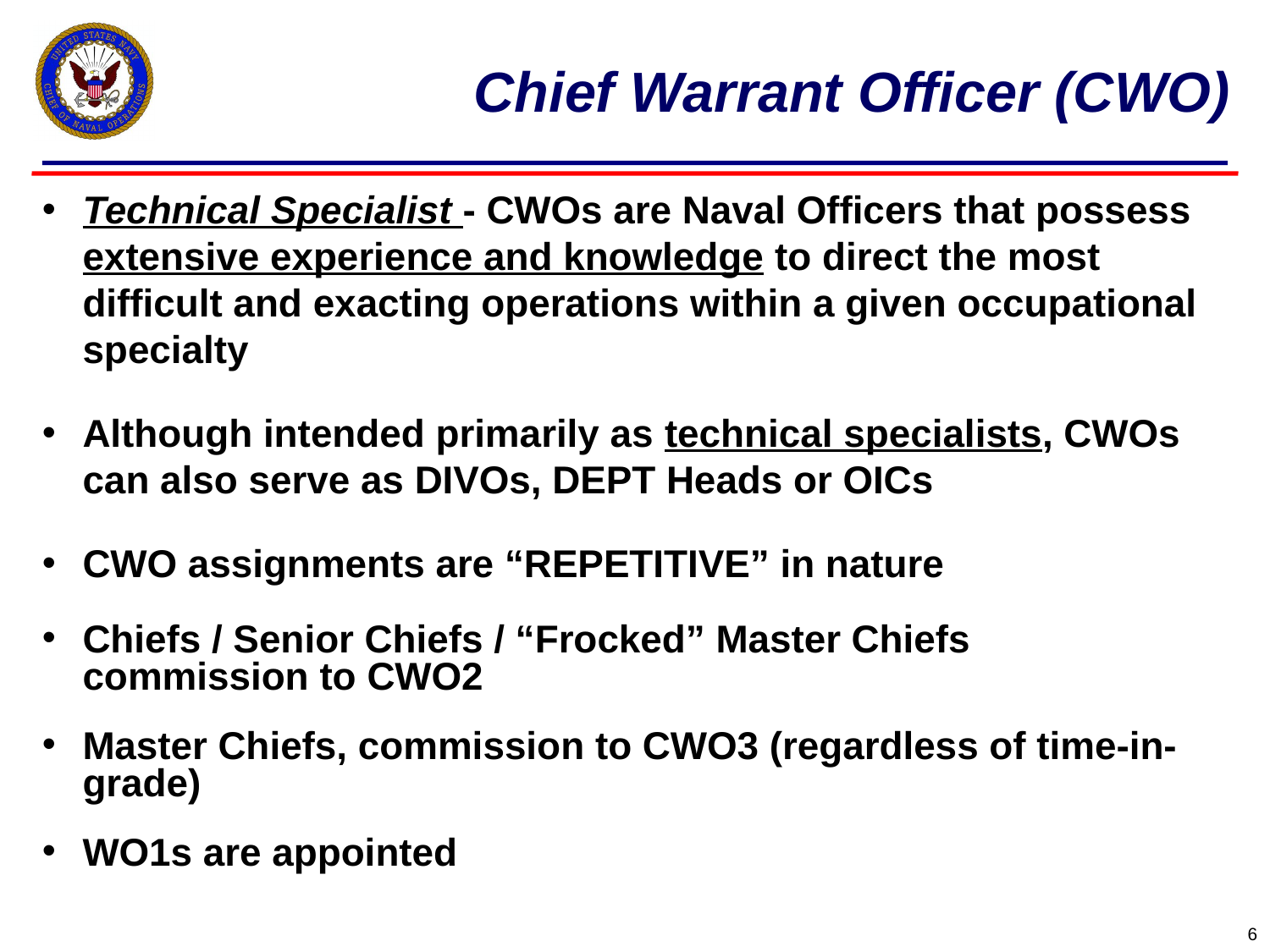

# Chief Warrant Officer (CWO)
Technical Specialist - CWOs are Naval Officers that possess extensive experience and knowledge to direct the most difficult and exacting operations within a given occupational specialty

Although intended primarily as technical specialists, CWOs can also serve as DIVOs, DEPT Heads or OICs

CWO assignments are “REPETITIVE” in nature

Chiefs / Senior Chiefs / “Frocked” Master Chiefs commission to CWO2

Master Chiefs, commission to CWO3 (regardless of time-in-grade)

WO1s are appointed

6